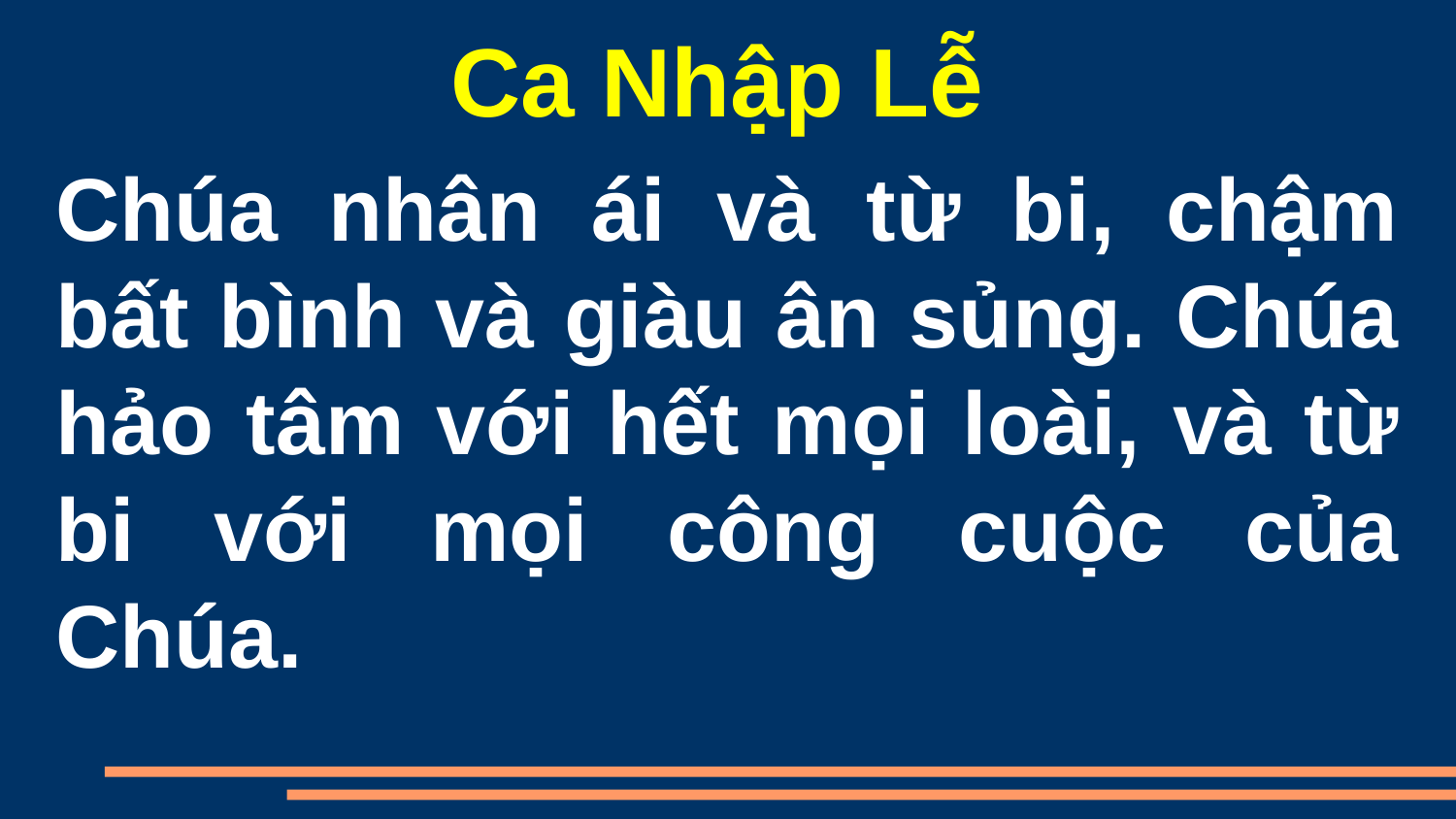

Ca Nhập Lễ
Chúa nhân ái và từ bi, chậm bất bình và giàu ân sủng. Chúa hảo tâm với hết mọi loài, và từ bi với mọi công cuộc của Chúa.